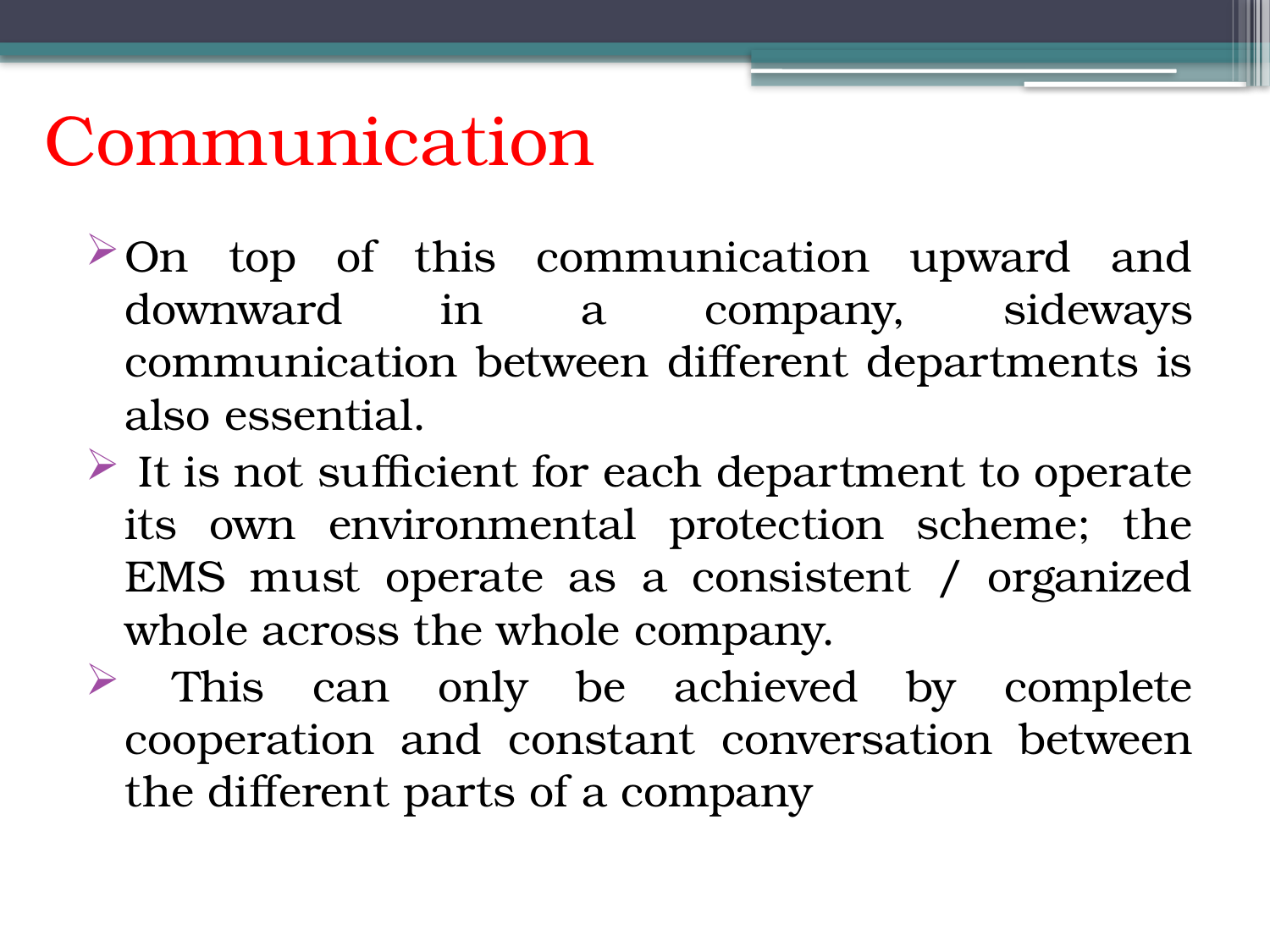

# Communication
On top of this communication upward and downward in a company, sideways communication between different departments is also essential.
 It is not sufficient for each department to operate its own environmental protection scheme; the EMS must operate as a consistent / organized whole across the whole company.
 This can only be achieved by complete cooperation and constant conversation between the different parts of a company